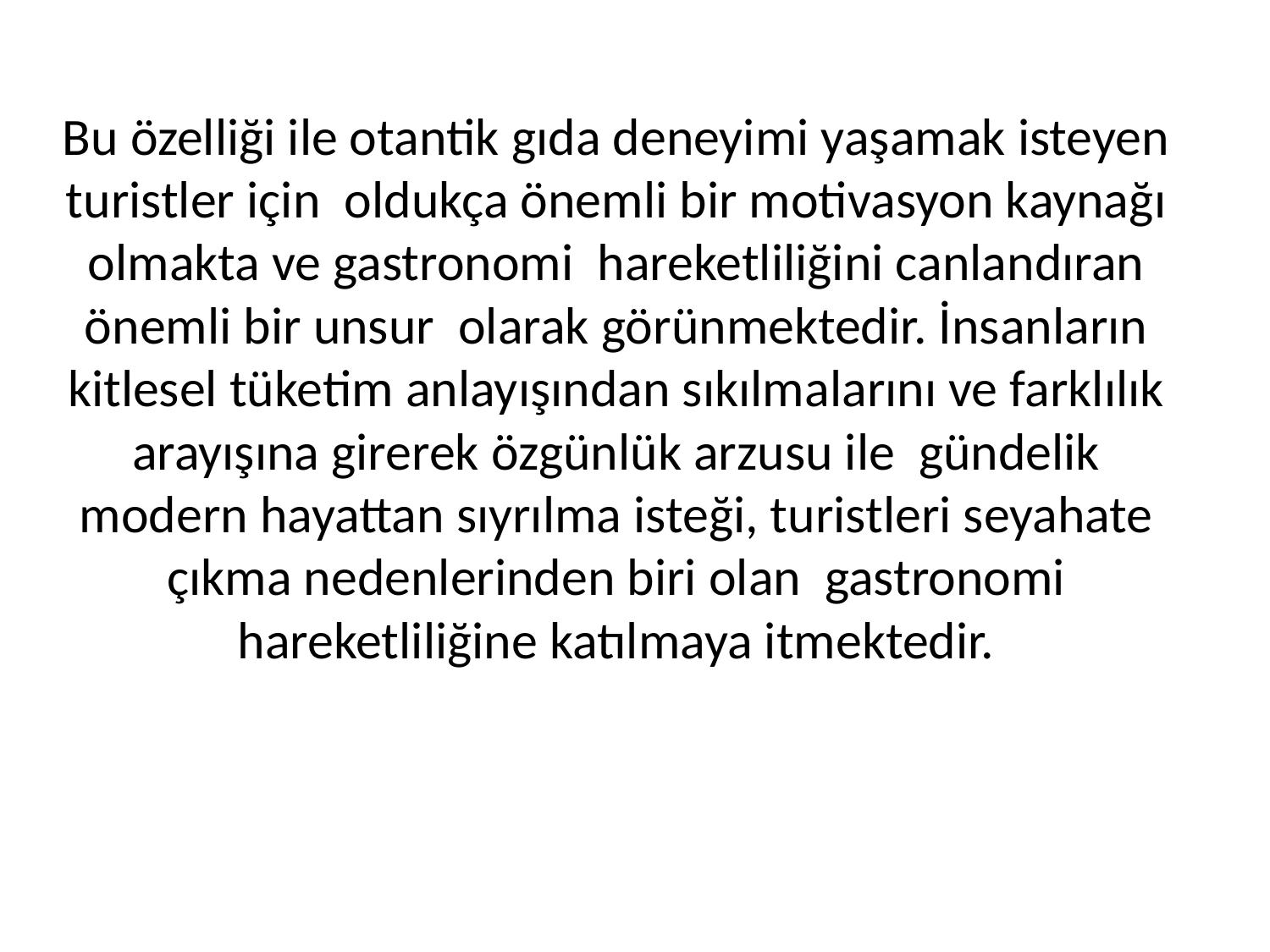

Bu özelliği ile otantik gıda deneyimi yaşamak isteyen turistler için  oldukça önemli bir motivasyon kaynağı olmakta ve gastronomi  hareketliliğini canlandıran önemli bir unsur  olarak görünmektedir. İnsanların kitlesel tüketim anlayışından sıkılmalarını ve farklılık arayışına girerek özgünlük arzusu ile  gündelik modern hayattan sıyrılma isteği, turistleri seyahate çıkma nedenlerinden biri olan  gastronomi hareketliliğine katılmaya itmektedir.